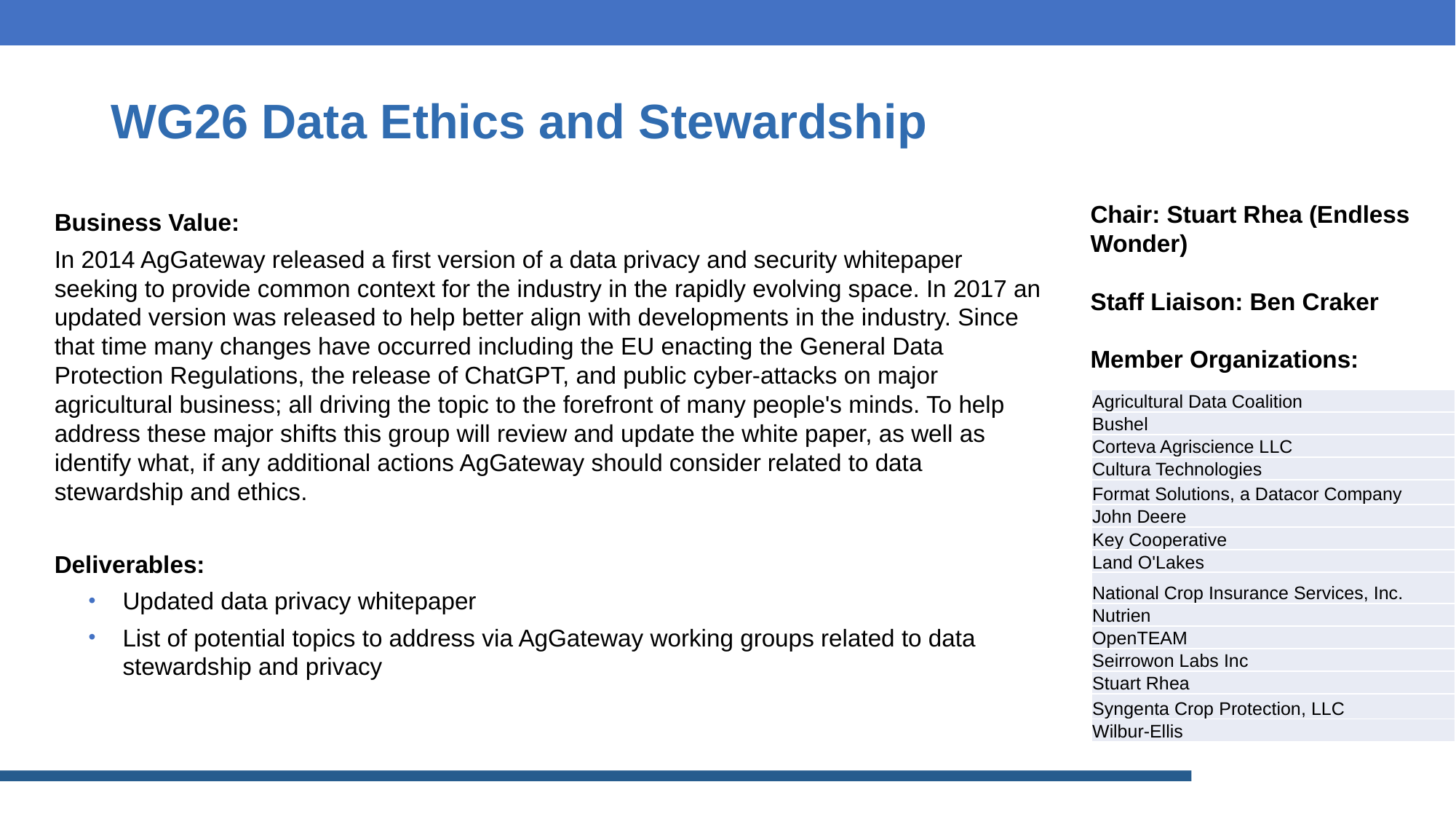

# WG26 Data Ethics and Stewardship
Chair: Stuart Rhea (Endless Wonder)

Staff Liaison: Ben Craker

Member Organizations:
Business Value:
In 2014 AgGateway released a first version of a data privacy and security whitepaper seeking to provide common context for the industry in the rapidly evolving space. In 2017 an updated version was released to help better align with developments in the industry. Since that time many changes have occurred including the EU enacting the General Data Protection Regulations, the release of ChatGPT, and public cyber-attacks on major agricultural business; all driving the topic to the forefront of many people's minds. To help address these major shifts this group will review and update the white paper, as well as identify what, if any additional actions AgGateway should consider related to data stewardship and ethics.

Deliverables:
Updated data privacy whitepaper
List of potential topics to address via AgGateway working groups related to data stewardship and privacy
| Agricultural Data Coalition |
| --- |
| Bushel |
| Corteva Agriscience LLC |
| Cultura Technologies |
| Format Solutions, a Datacor Company |
| John Deere |
| Key Cooperative |
| Land O'Lakes |
| National Crop Insurance Services, Inc. |
| Nutrien |
| OpenTEAM |
| Seirrowon Labs Inc |
| Stuart Rhea |
| Syngenta Crop Protection, LLC |
| Wilbur-Ellis |